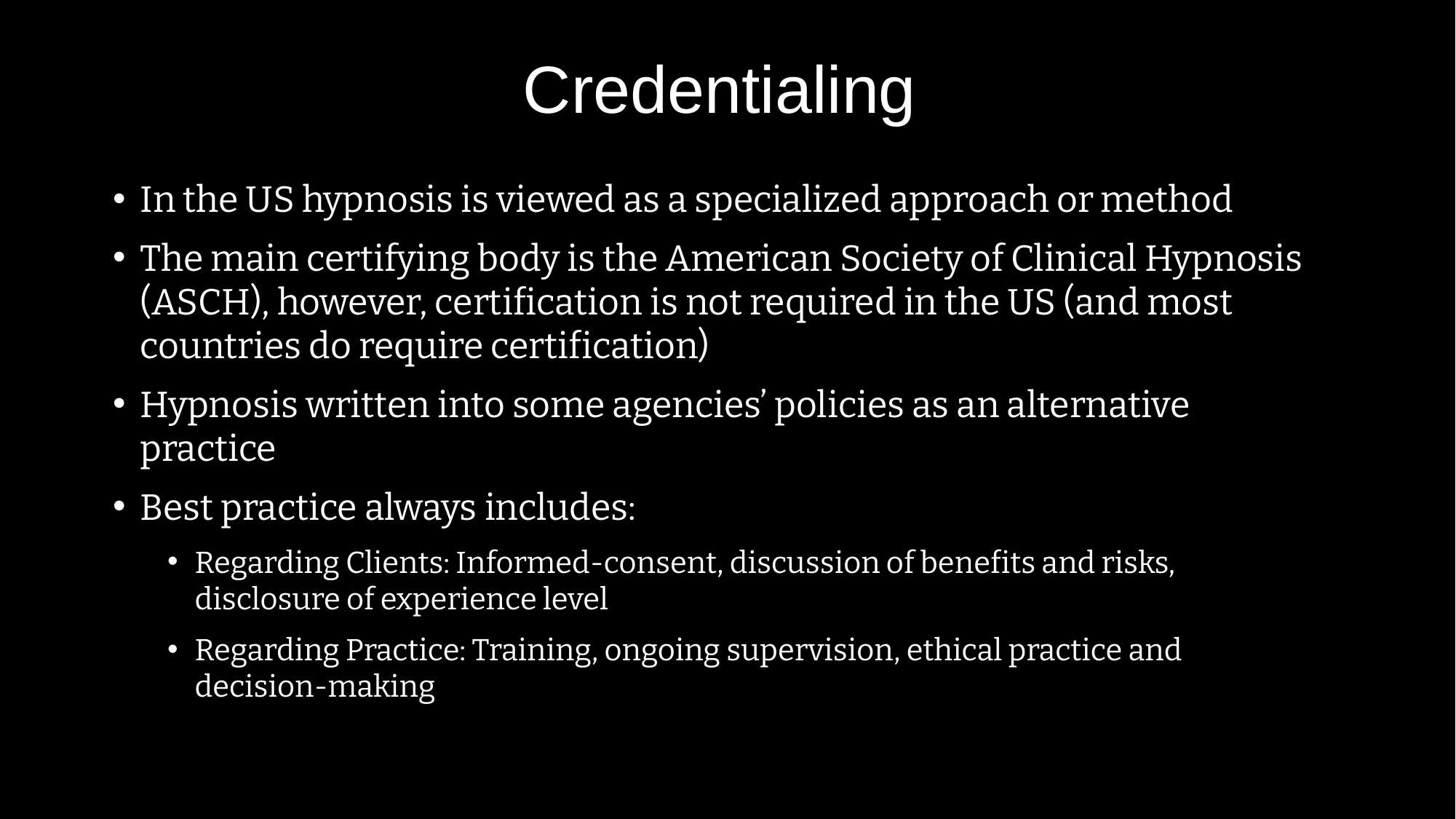

# Credentialing
In the US hypnosis is viewed as a specialized approach or method
The main certifying body is the American Society of Clinical Hypnosis (ASCH), however, certification is not required in the US (and most countries do require certification)
Hypnosis written into some agencies’ policies as an alternative practice
Best practice always includes:
Regarding Clients: Informed-consent, discussion of benefits and risks, disclosure of experience level
Regarding Practice: Training, ongoing supervision, ethical practice and decision-making